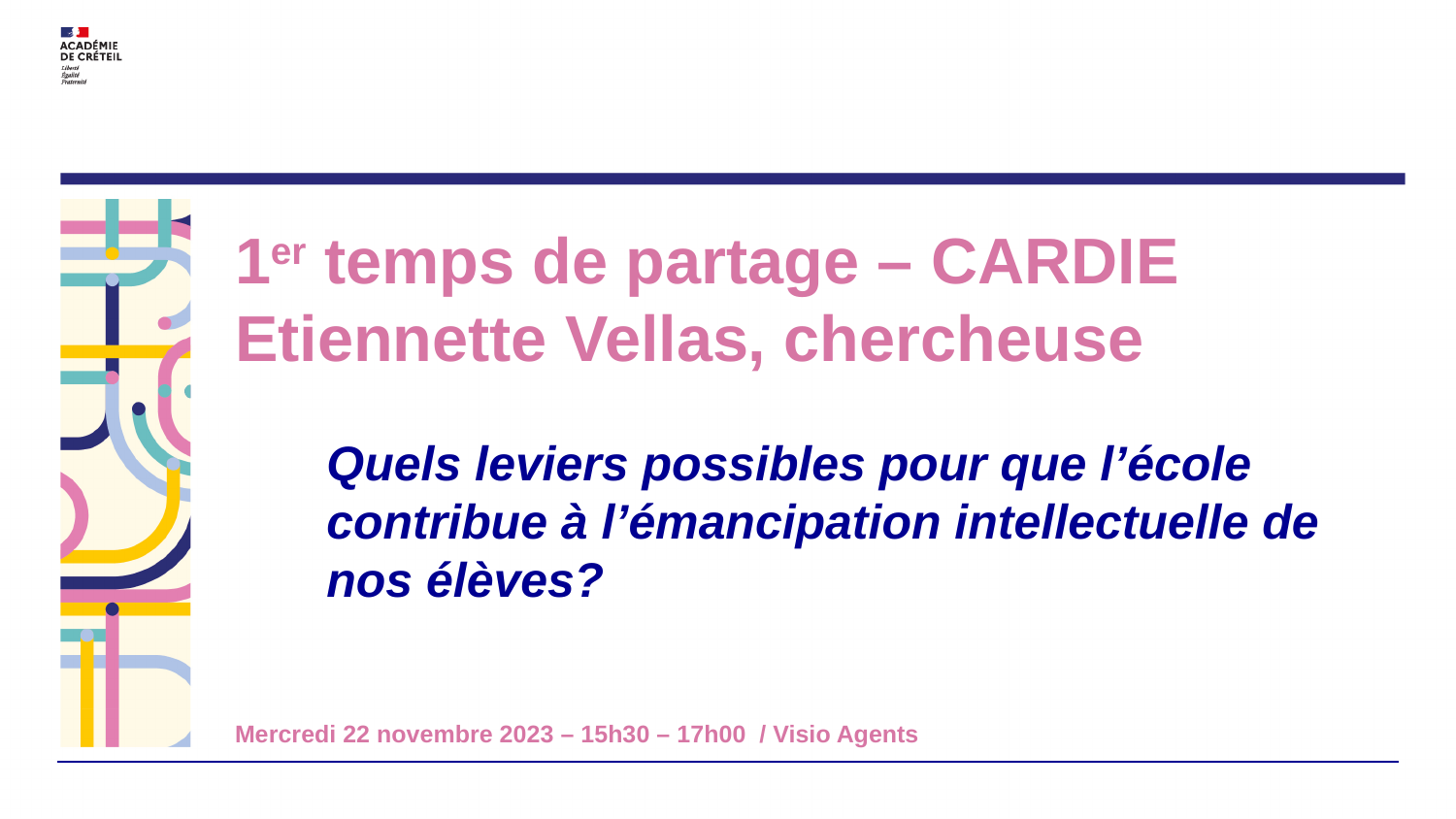

1er temps de partage – CARDIE Etiennette Vellas, chercheuse
Quels leviers possibles pour que l’école contribue à l’émancipation intellectuelle de nos élèves?
Mercredi 22 novembre 2023 – 15h30 – 17h00  / Visio Agents